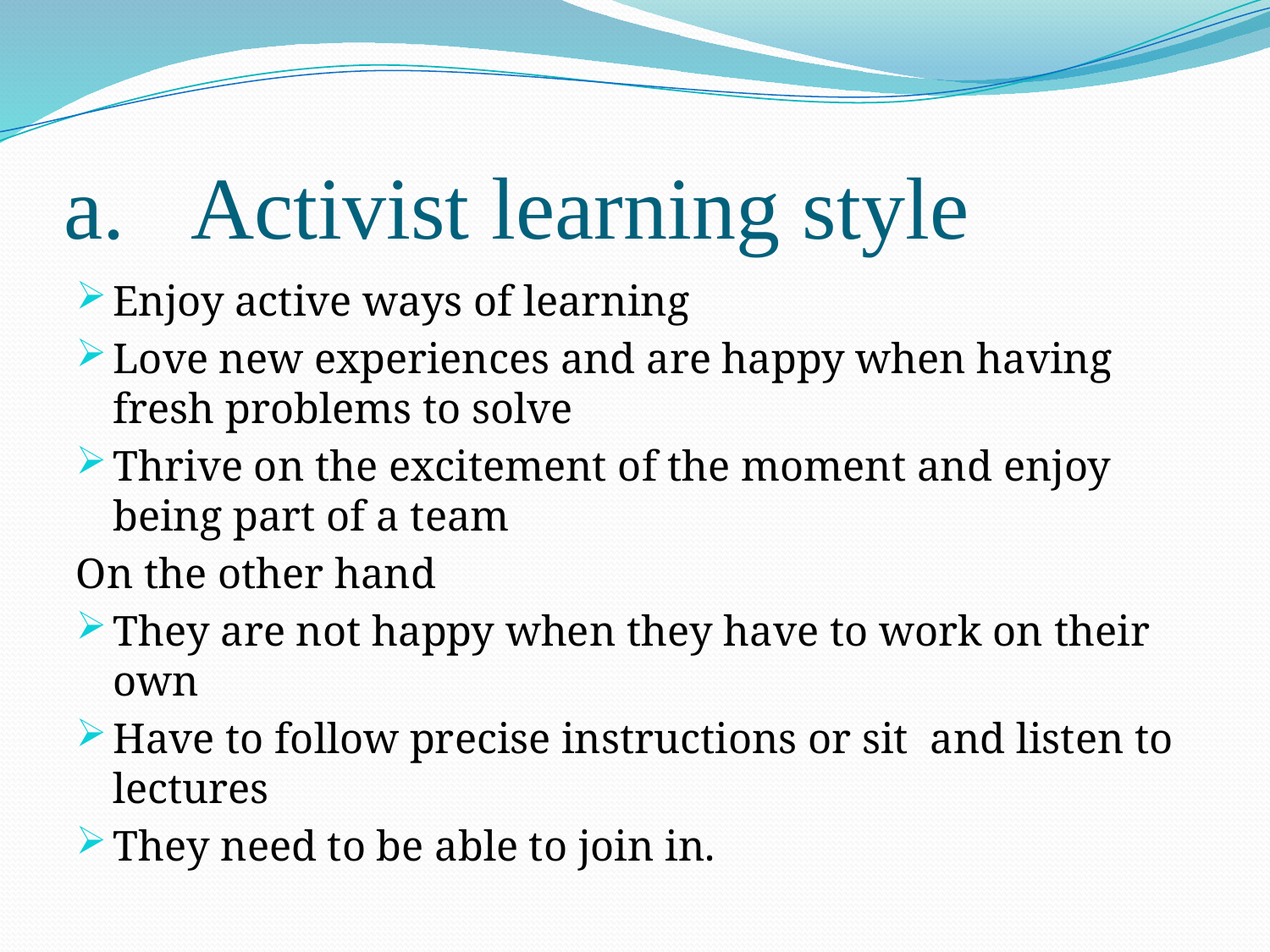

# Activist learning style
Enjoy active ways of learning
Love new experiences and are happy when having fresh problems to solve
Thrive on the excitement of the moment and enjoy being part of a team
On the other hand
They are not happy when they have to work on their own
Have to follow precise instructions or sit  and listen to lectures
They need to be able to join in.